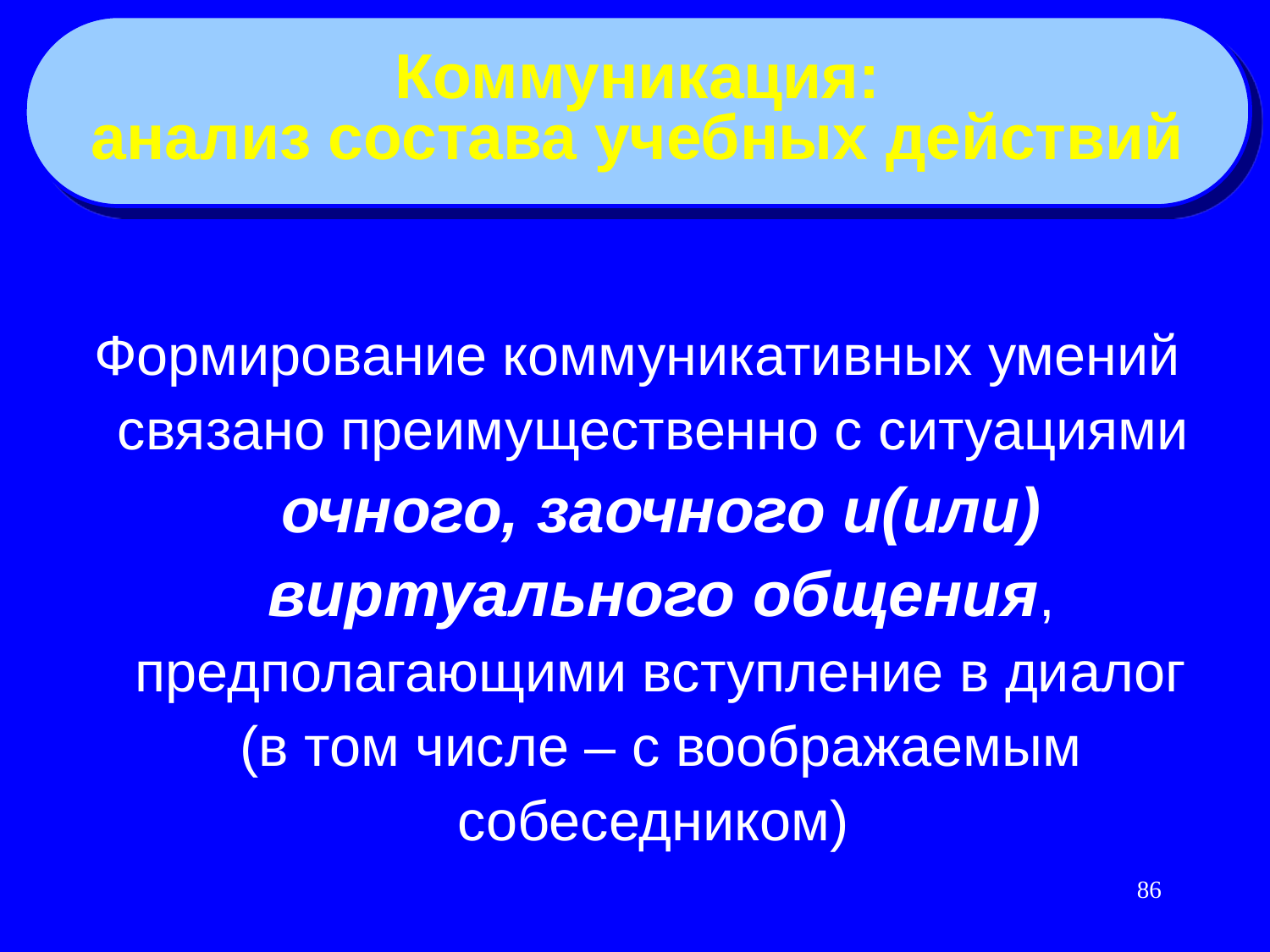

Коммуникация:
анализ состава учебных действий
Формирование коммуникативных умений связано преимущественно с ситуациями  очного, заочного и(или) виртуального общения, предполагающими вступление в диалог (в том числе – с воображаемым собеседником)
86